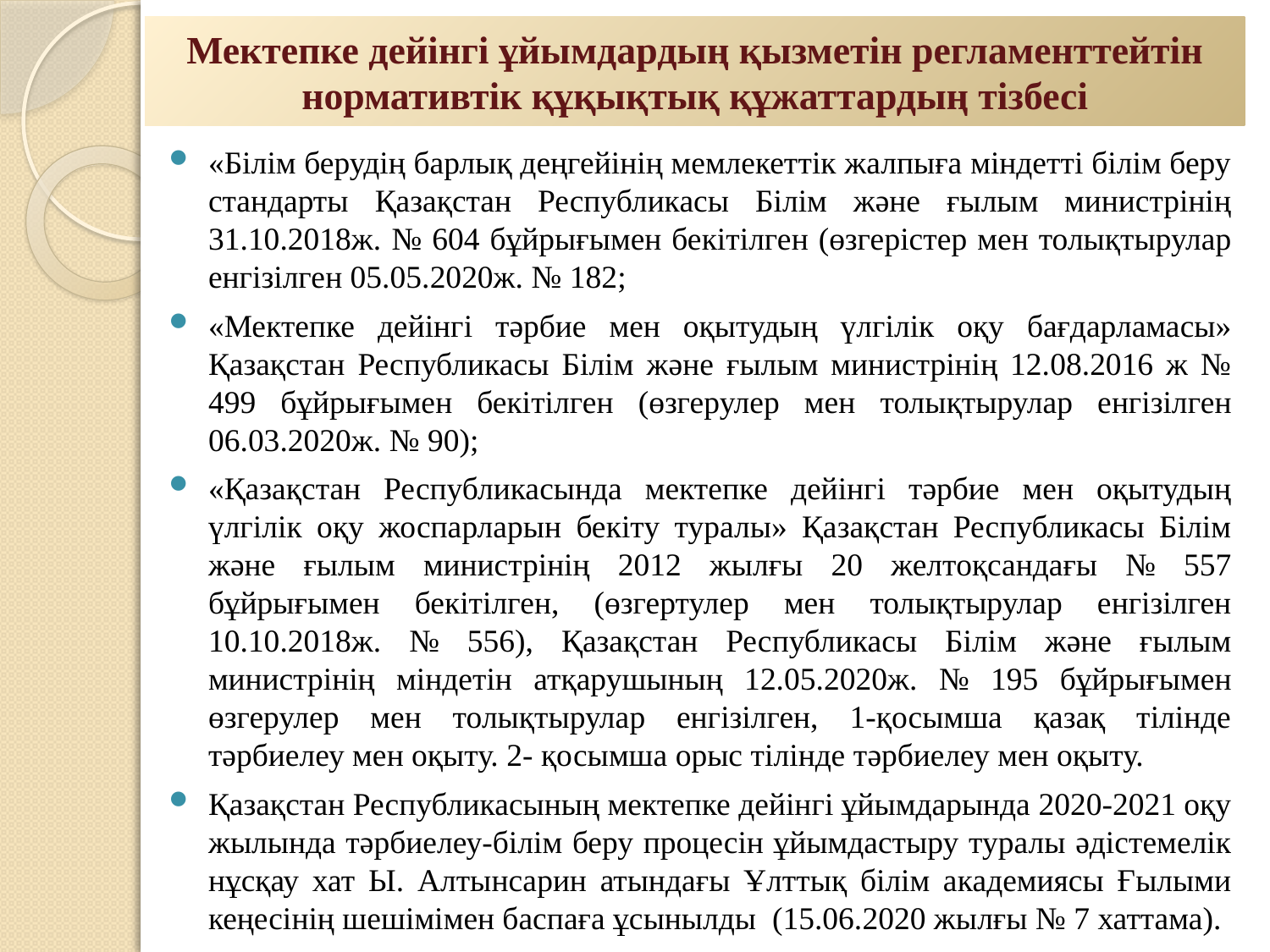

# Мектепке дейінгі ұйымдардың қызметін регламенттейтін нормативтік құқықтық құжаттардың тізбесі
«Білім берудің барлық деңгейінің мемлекеттік жалпыға міндетті білім беру стандарты Қазақстан Республикасы Білім және ғылым министрінің 31.10.2018ж. № 604 бұйрығымен бекітілген (өзгерістер мен толықтырулар енгізілген 05.05.2020ж. № 182;
«Мектепке дейінгі тәрбие мен оқытудың үлгілік оқу бағдарламасы» Қазақстан Республикасы Білім және ғылым министрінің 12.08.2016 ж № 499 бұйрығымен бекітілген (өзгерулер мен толықтырулар енгізілген 06.03.2020ж. № 90);
«Қазақстан Республикасында мектепке дейінгі тәрбие мен оқытудың үлгілік оқу жоспарларын бекіту туралы» Қазақстан Республикасы Білім және ғылым министрінің 2012 жылғы 20 желтоқсандағы № 557 бұйрығымен бекітілген, (өзгертулер мен толықтырулар енгізілген 10.10.2018ж. № 556), Қазақстан Республикасы Білім және ғылым министрінің міндетін атқарушының 12.05.2020ж. № 195 бұйрығымен өзгерулер мен толықтырулар енгізілген, 1-қосымша қазақ тілінде тәрбиелеу мен оқыту. 2- қосымша орыс тілінде тәрбиелеу мен оқыту.
Қазақстан Республикасының мектепке дейінгі ұйымдарында 2020-2021 оқу жылында тәрбиелеу-білім беру процесін ұйымдастыру туралы әдістемелік нұсқау хат Ы. Алтынсарин атындағы Ұлттық білім академиясы Ғылыми кеңесінің шешімімен баспаға ұсынылды  (15.06.2020 жылғы № 7 хаттама).